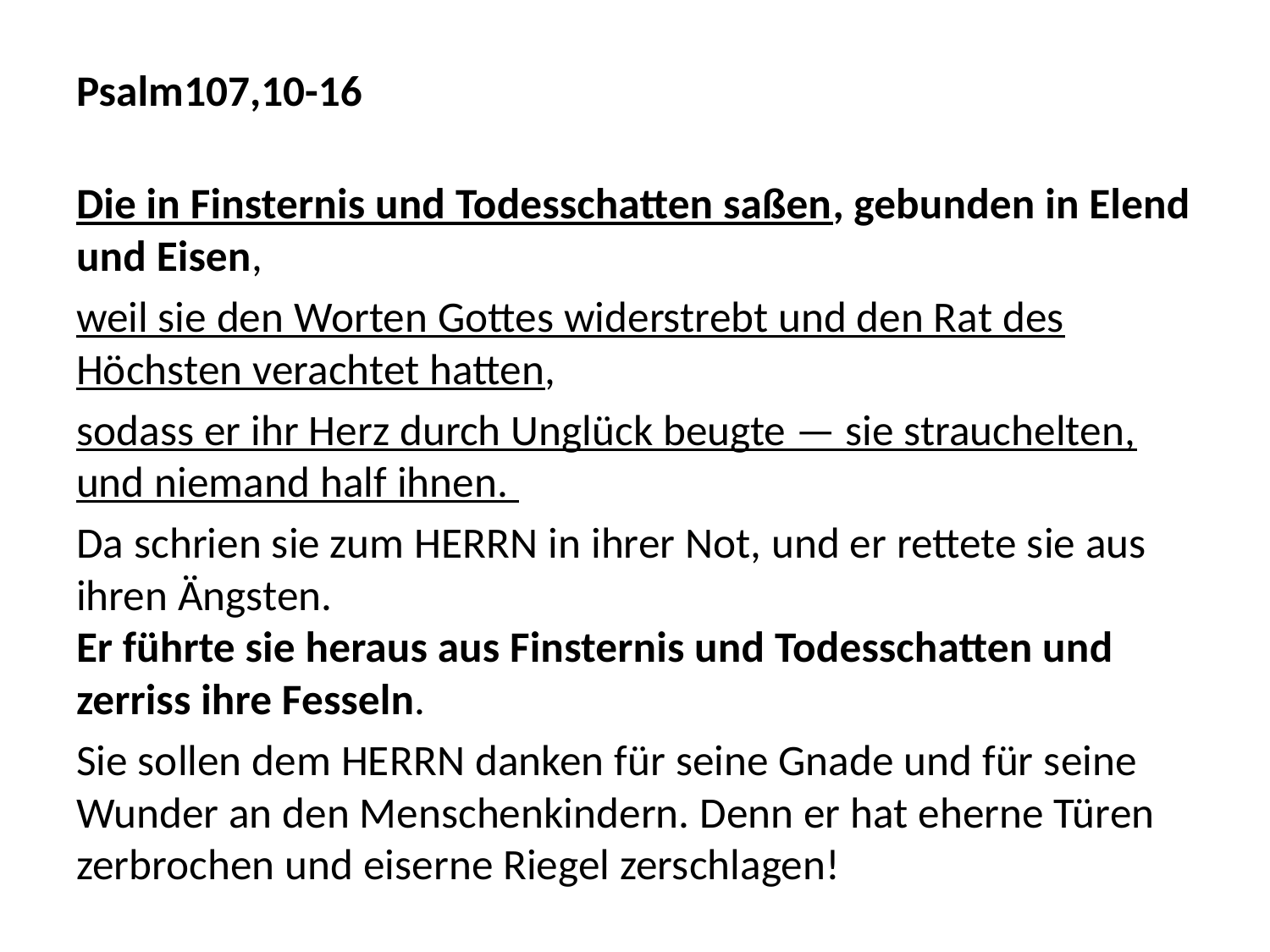

Psalm107,10-16
Die in Finsternis und Todesschatten saßen, gebunden in Elend und Eisen,
weil sie den Worten Gottes widerstrebt und den Rat des Höchsten verachtet hatten,
sodass er ihr Herz durch Unglück beugte — sie strauchelten, und niemand half ihnen.
Da schrien sie zum HERRN in ihrer Not, und er rettete sie aus ihren Ängsten.
Er führte sie heraus aus Finsternis und Todesschatten und zerriss ihre Fesseln.
Sie sollen dem HERRN danken für seine Gnade und für seine Wunder an den Menschenkindern. Denn er hat eherne Türen zerbrochen und eiserne Riegel zerschlagen!